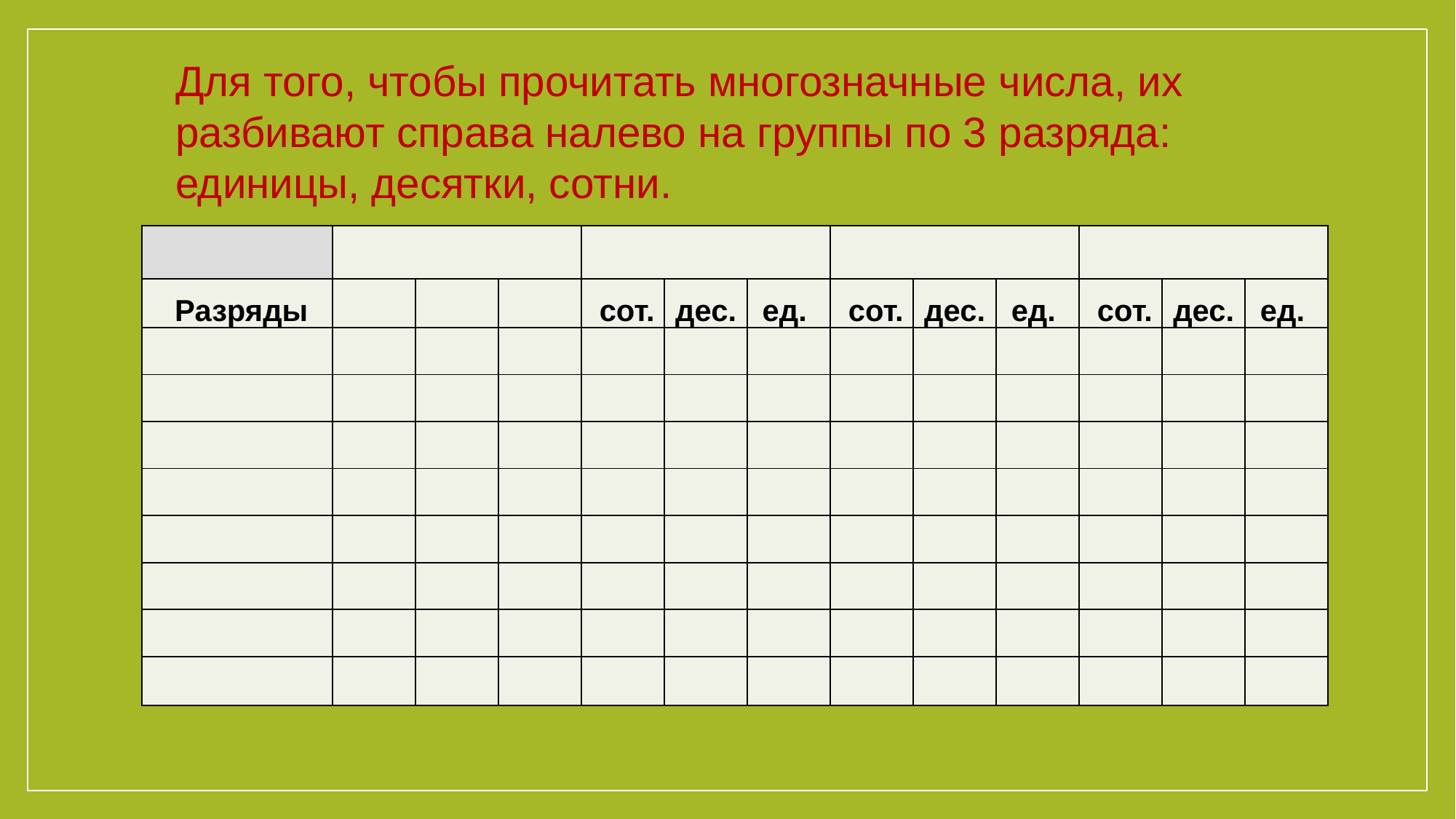

Для того, чтобы прочитать многозначные числа, их разбивают справа налево на группы по 3 разряда: единицы, десятки, сотни.
|  |  |  |  |  |  |  |  |  |  |  |  |  |
| --- | --- | --- | --- | --- | --- | --- | --- | --- | --- | --- | --- | --- |
| Разряды |  |  |  | сот. | дес. | ед. | сот. | дес. | ед. | сот. | дес. | ед. |
|  |  |  |  |  |  |  |  |  |  |  |  |  |
|  |  |  |  |  |  |  |  |  |  |  |  |  |
|  |  |  |  |  |  |  |  |  |  |  |  |  |
|  |  |  |  |  |  |  |  |  |  |  |  |  |
|  |  |  |  |  |  |  |  |  |  |  |  |  |
|  |  |  |  |  |  |  |  |  |  |  |  |  |
|  |  |  |  |  |  |  |  |  |  |  |  |  |
|  |  |  |  |  |  |  |  |  |  |  |  |  |